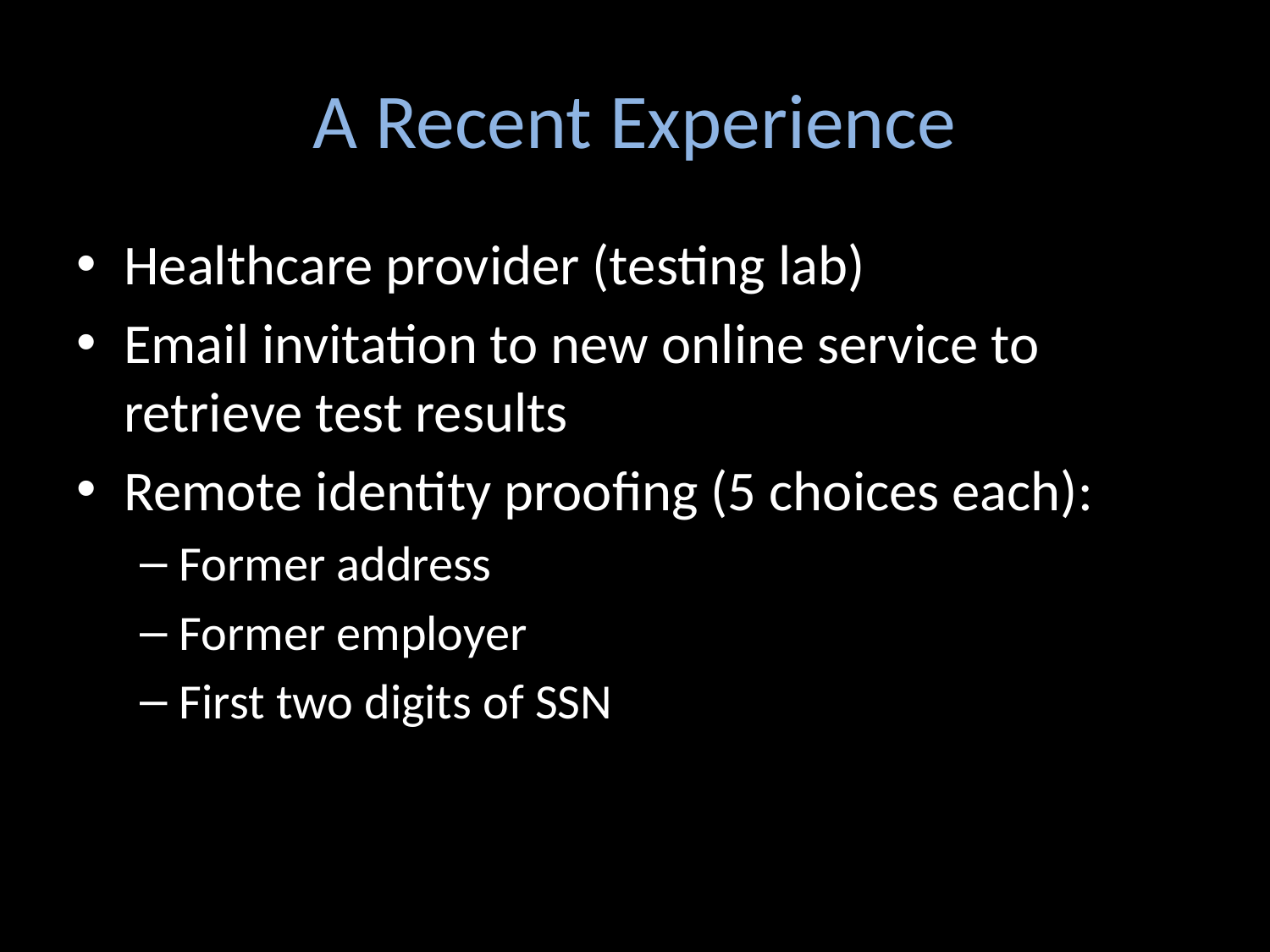

# A Recent Experience
Healthcare provider (testing lab)
Email invitation to new online service to retrieve test results
Remote identity proofing (5 choices each):
Former address
Former employer
First two digits of SSN